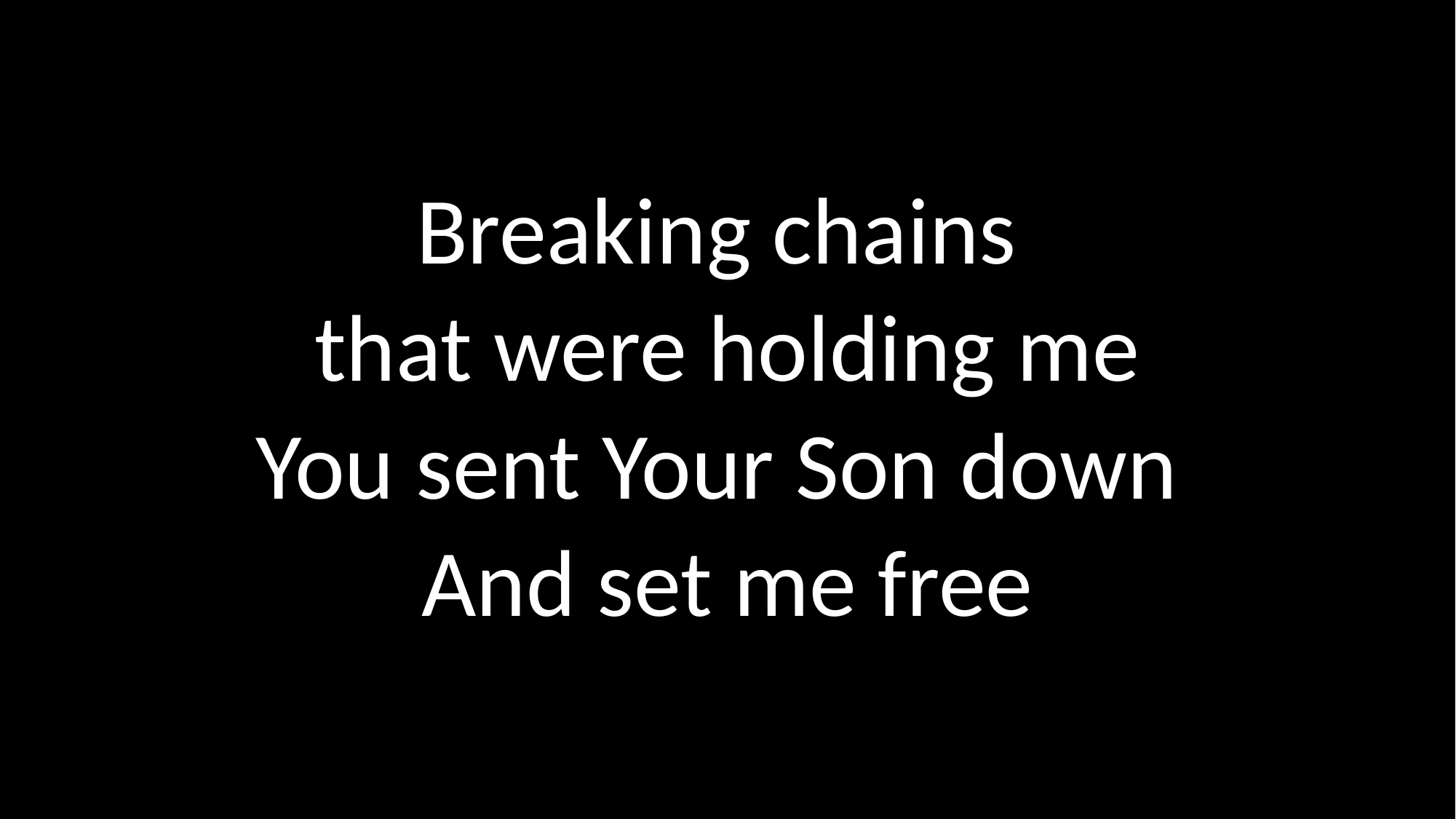

Breaking chains
that were holding me
You sent Your Son down
And set me free